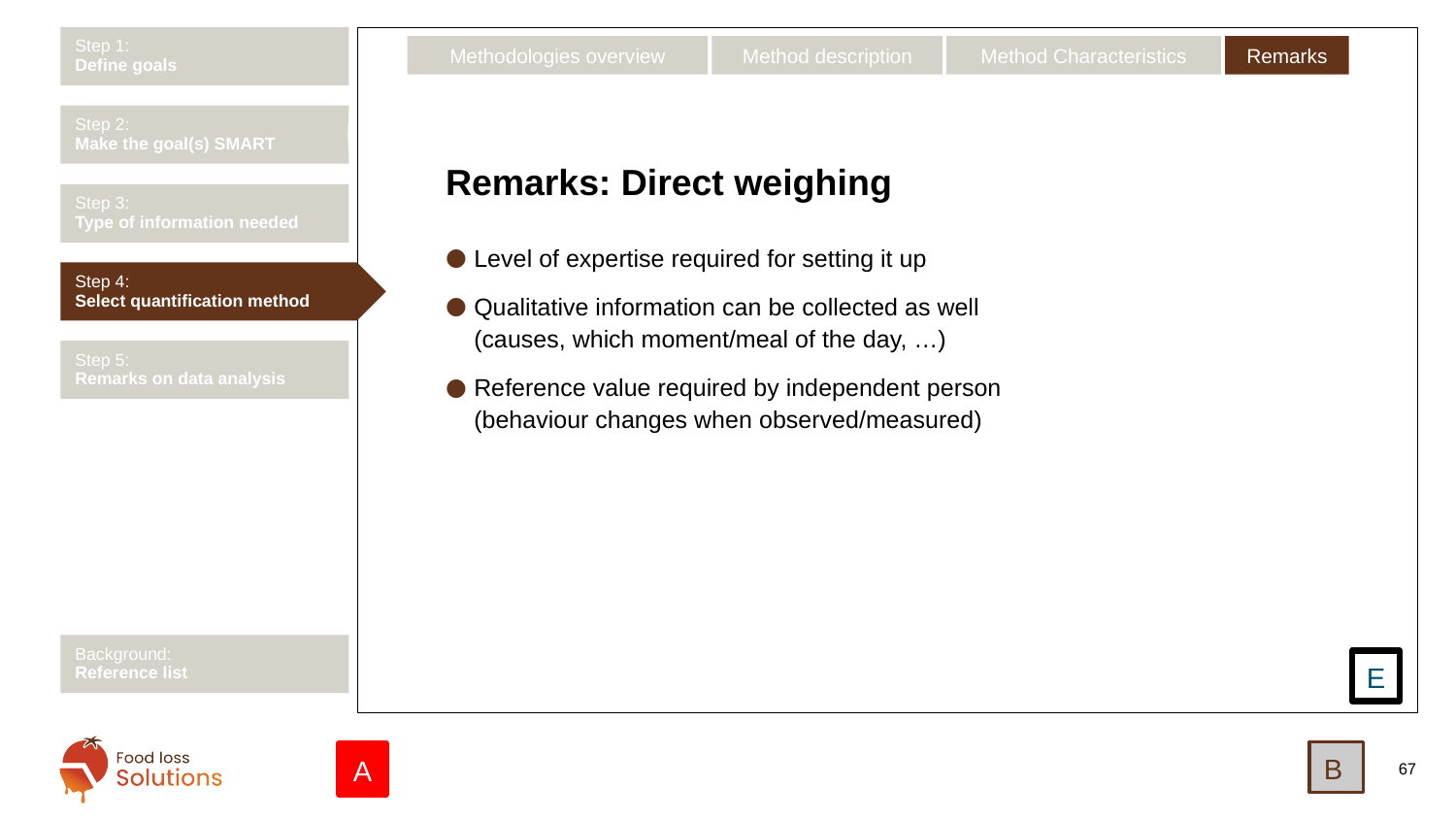

Step 1:
Define goals
Remarks
Method description
Method Characteristics
Methodologies overview
Step 2:
Make the goal(s) SMART
# Remarks: Direct weighing
Step 3:
Type of information needed
Level of expertise required for setting it up
Qualitative information can be collected as well
(causes, which moment/meal of the day, …)
Reference value required by independent person
(behaviour changes when observed/measured)

Step 4:
Select quantification method
Step 5:
Remarks on data analysis
Background:
Reference list
E
B
A
67